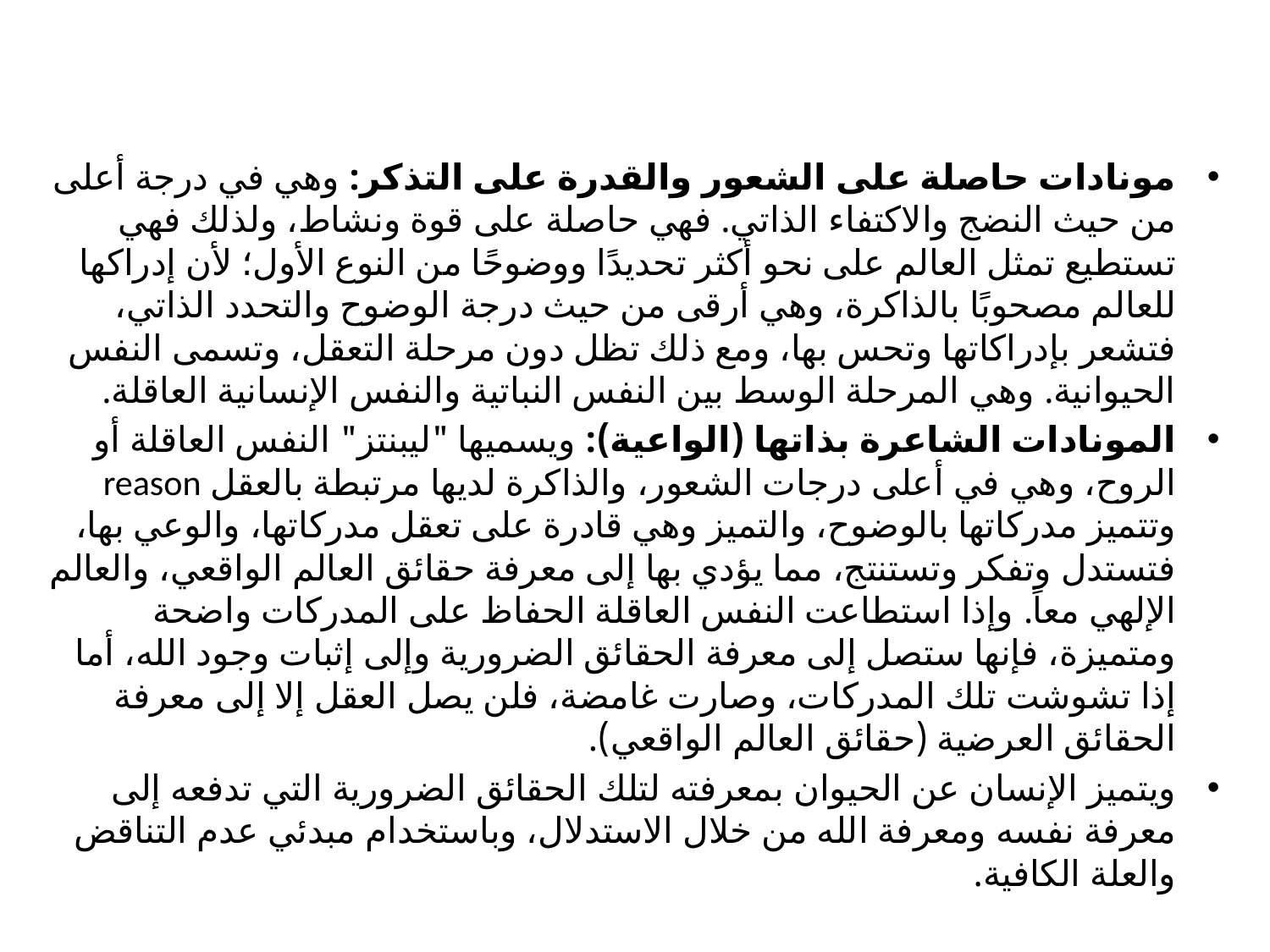

#
مونادات حاصلة على الشعور والقدرة على التذكر: وهي في درجة أعلى من حيث النضج والاكتفاء الذاتي. فهي حاصلة على قوة ونشاط، ولذلك فهي تستطيع تمثل العالم على نحو أكثر تحديدًا ووضوحًا من النوع الأول؛ لأن إدراكها للعالم مصحوبًا بالذاكرة، وهي أرقى من حيث درجة الوضوح والتحدد الذاتي، فتشعر بإدراكاتها وتحس بها، ومع ذلك تظل دون مرحلة التعقل، وتسمى النفس الحيوانية. وهي المرحلة الوسط بين النفس النباتية والنفس الإنسانية العاقلة.
المونادات الشاعرة بذاتها (الواعية): ويسميها "ليبنتز" النفس العاقلة أو الروح، وهي في أعلى درجات الشعور، والذاكرة لديها مرتبطة بالعقل reason وتتميز مدركاتها بالوضوح، والتميز وهي قادرة على تعقل مدركاتها، والوعي بها، فتستدل وتفكر وتستنتج، مما يؤدي بها إلى معرفة حقائق العالم الواقعي، والعالم الإلهي معاً. وإذا استطاعت النفس العاقلة الحفاظ على المدركات واضحة ومتميزة، فإنها ستصل إلى معرفة الحقائق الضرورية وإلى إثبات وجود الله، أما إذا تشوشت تلك المدركات، وصارت غامضة، فلن يصل العقل إلا إلى معرفة الحقائق العرضية (حقائق العالم الواقعي).
ويتميز الإنسان عن الحيوان بمعرفته لتلك الحقائق الضرورية التي تدفعه إلى معرفة نفسه ومعرفة الله من خلال الاستدلال، وباستخدام مبدئي عدم التناقض والعلة الكافية.